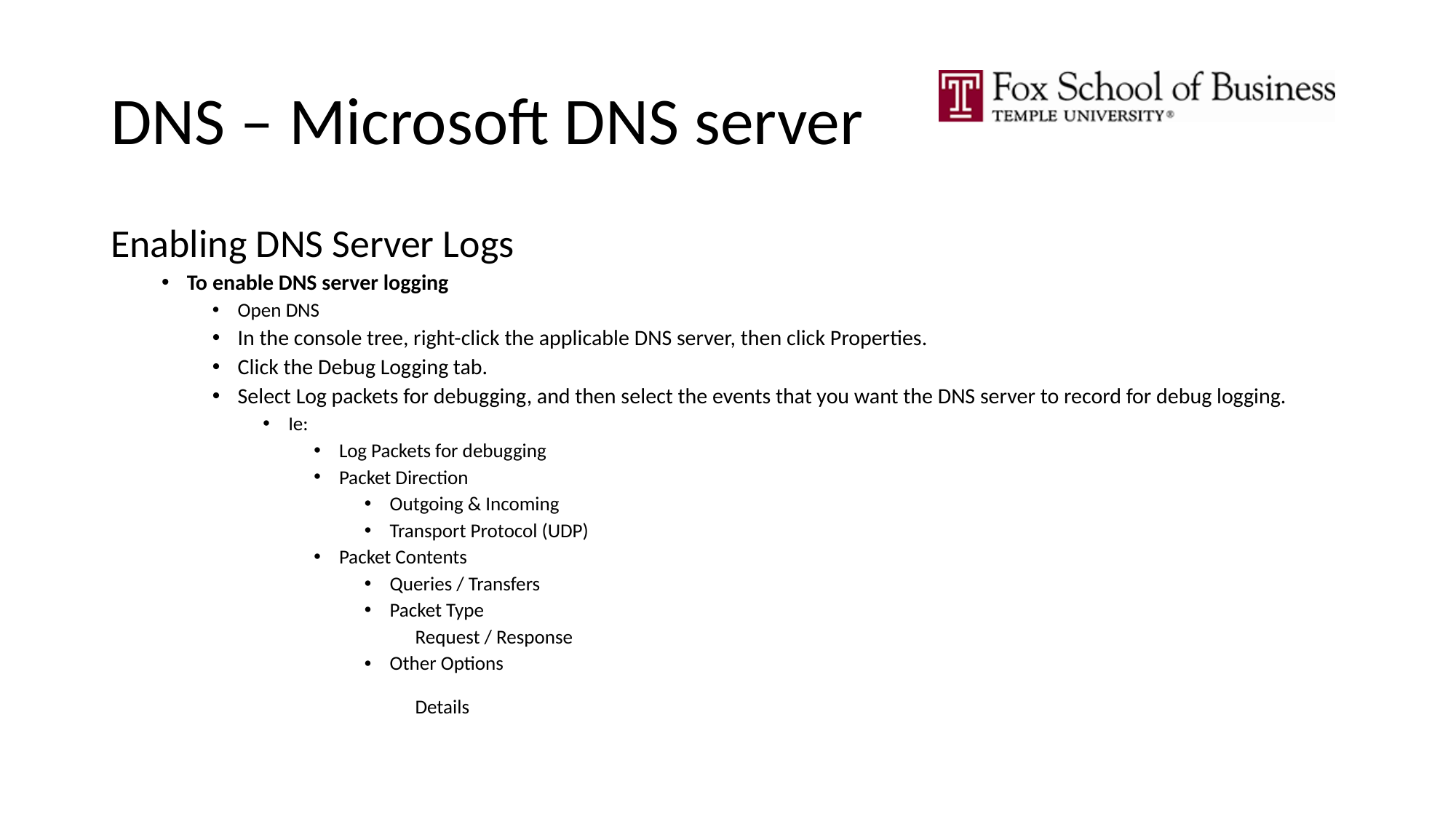

# DNS – Microsoft DNS server
Enabling DNS Server Logs
To enable DNS server logging
Open DNS
In the console tree, right-click the applicable DNS server, then click Properties.
Click the Debug Logging tab.
Select Log packets for debugging, and then select the events that you want the DNS server to record for debug logging.
Ie:
Log Packets for debugging
Packet Direction
Outgoing & Incoming
Transport Protocol (UDP)
Packet Contents
Queries / Transfers
Packet Type
Request / Response
Other Options
Details